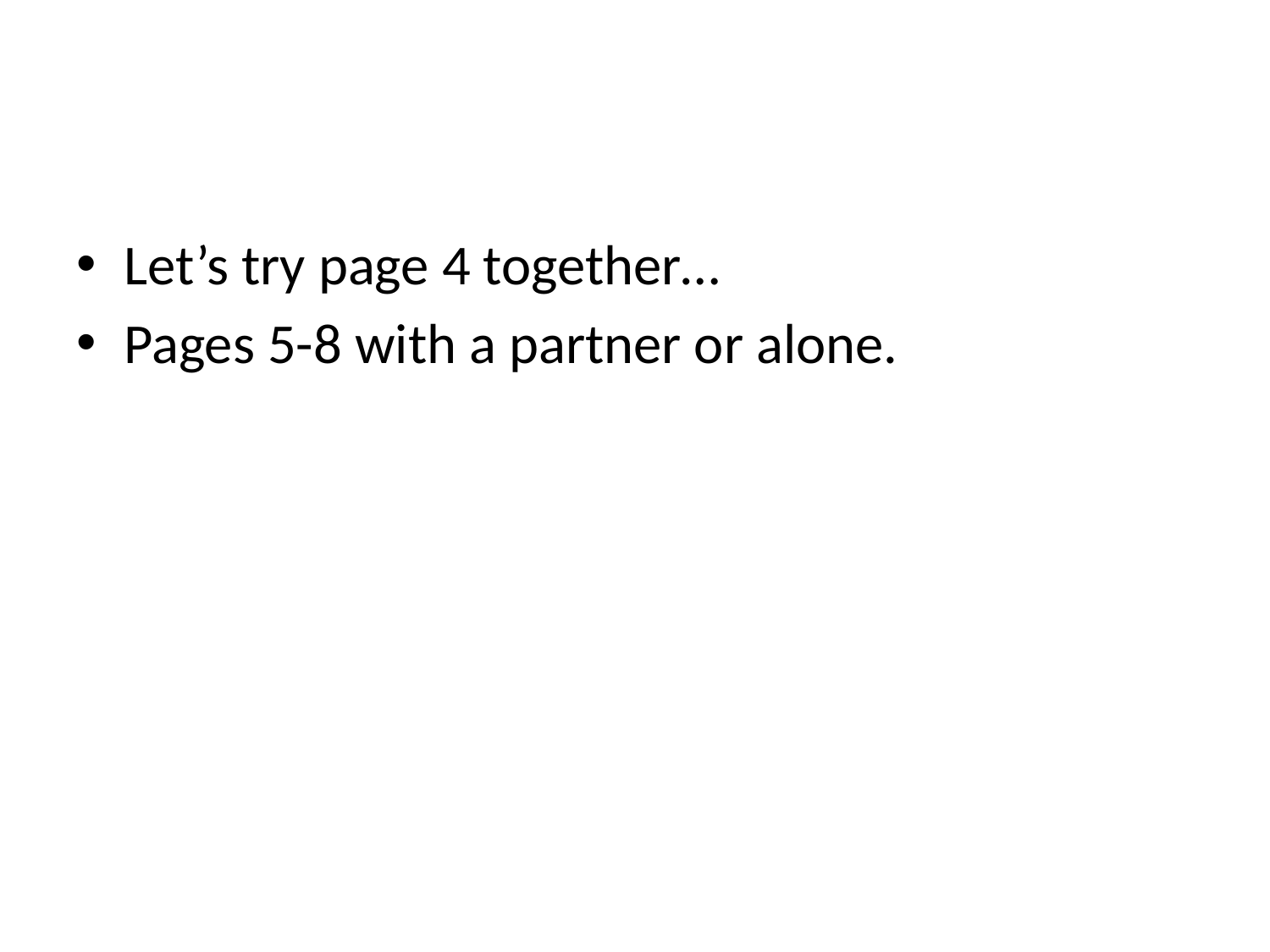

#
Let’s try page 4 together…
Pages 5-8 with a partner or alone.